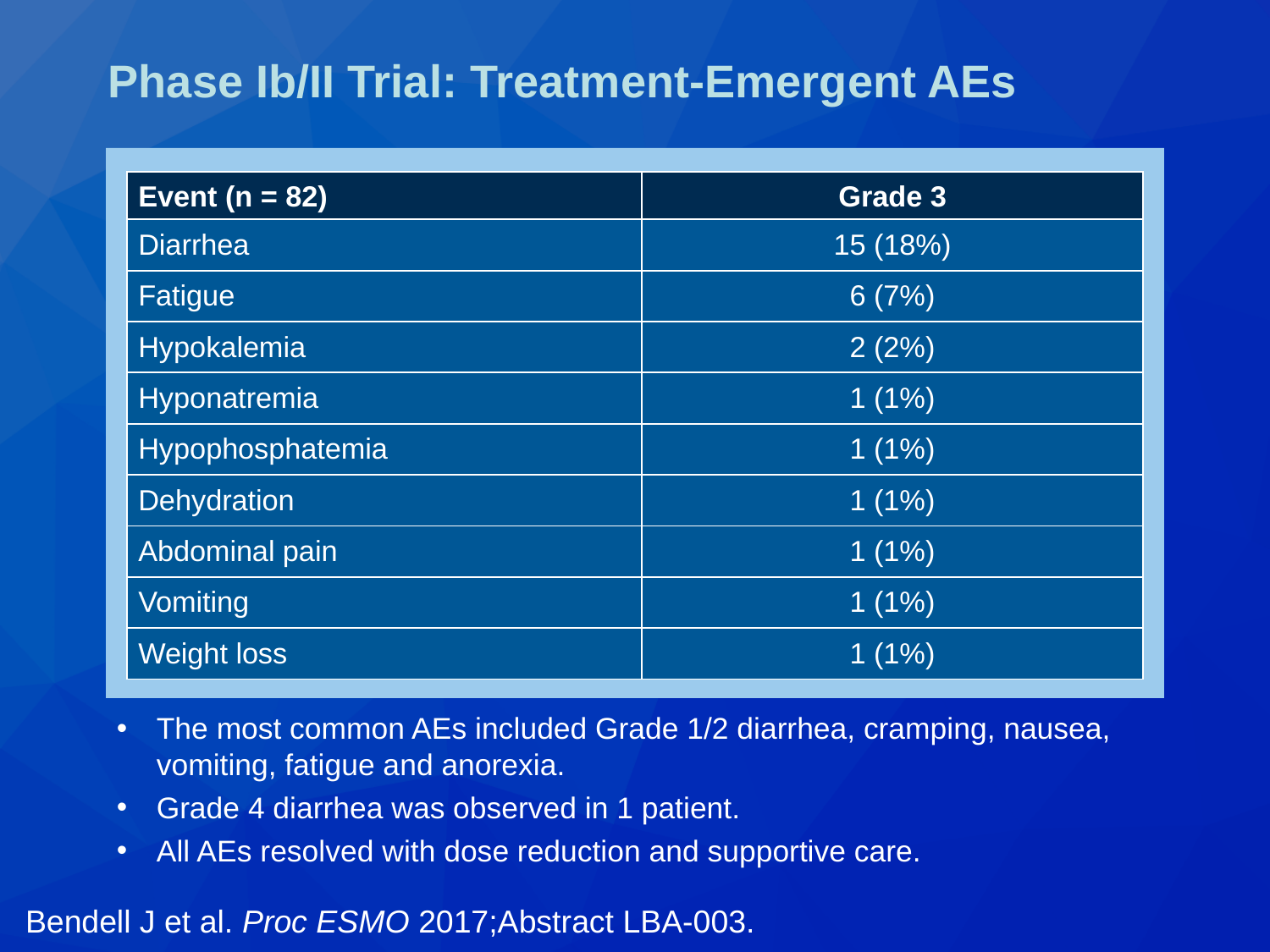

# Phase Ib/II Trial: Treatment-Emergent AEs

| Event (n = 82) | Grade 3 |
| --- | --- |
| Diarrhea | 15 (18%) |
| Fatigue | 6 (7%) |
| Hypokalemia | 2 (2%) |
| Hyponatremia | 1 (1%) |
| Hypophosphatemia | 1 (1%) |
| Dehydration | 1 (1%) |
| Abdominal pain | 1 (1%) |
| Vomiting | 1 (1%) |
| Weight loss | 1 (1%) |
(n = 119)
The most common AEs included Grade 1/2 diarrhea, cramping, nausea, vomiting, fatigue and anorexia.
Grade 4 diarrhea was observed in 1 patient.
All AEs resolved with dose reduction and supportive care.
Bendell J et al. Proc ESMO 2017;Abstract LBA-003.